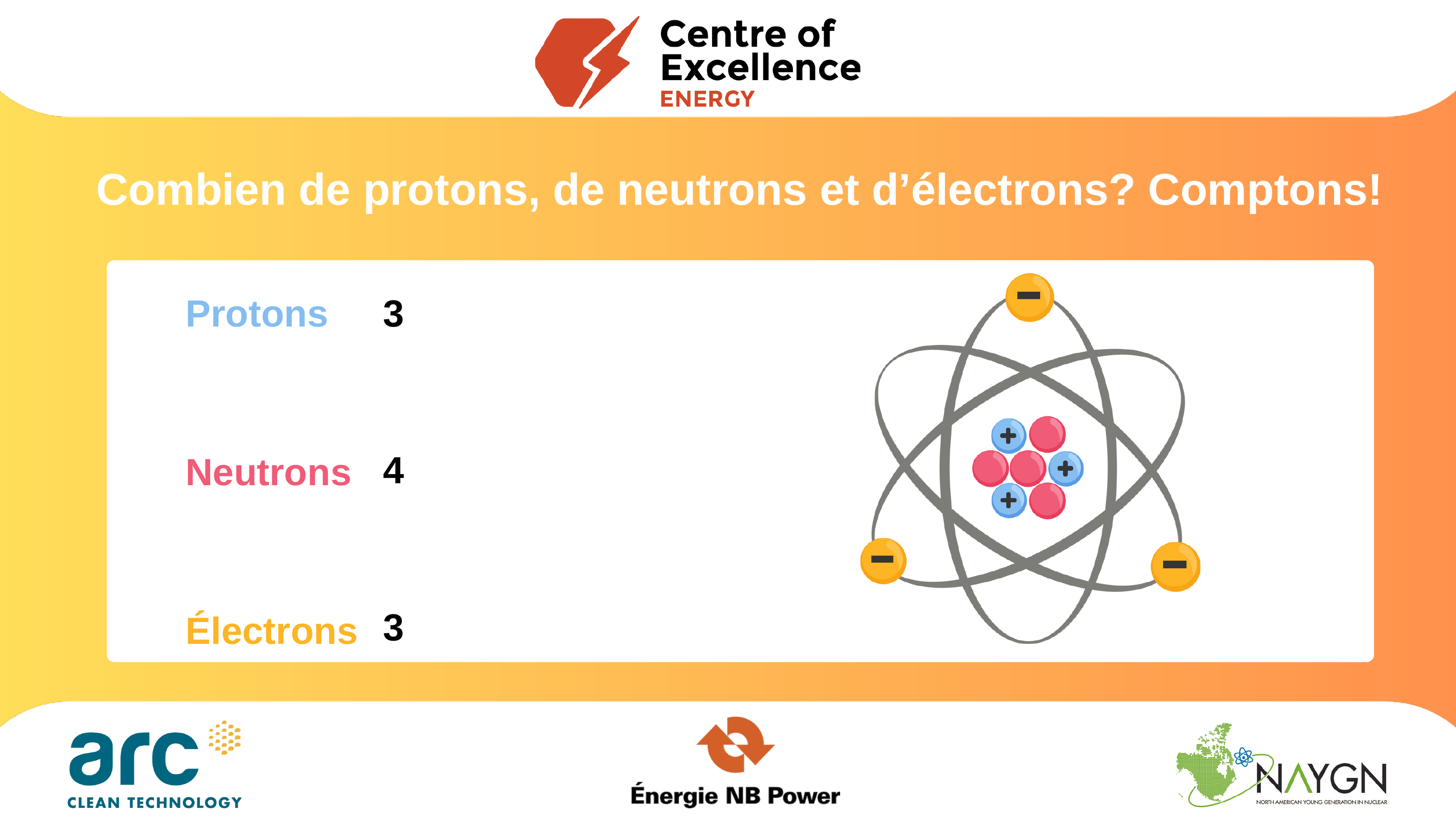

Combien de protons, de neutrons et d’électrons? Comptons!

Protons

Neutrons

Électrons
3
4
3